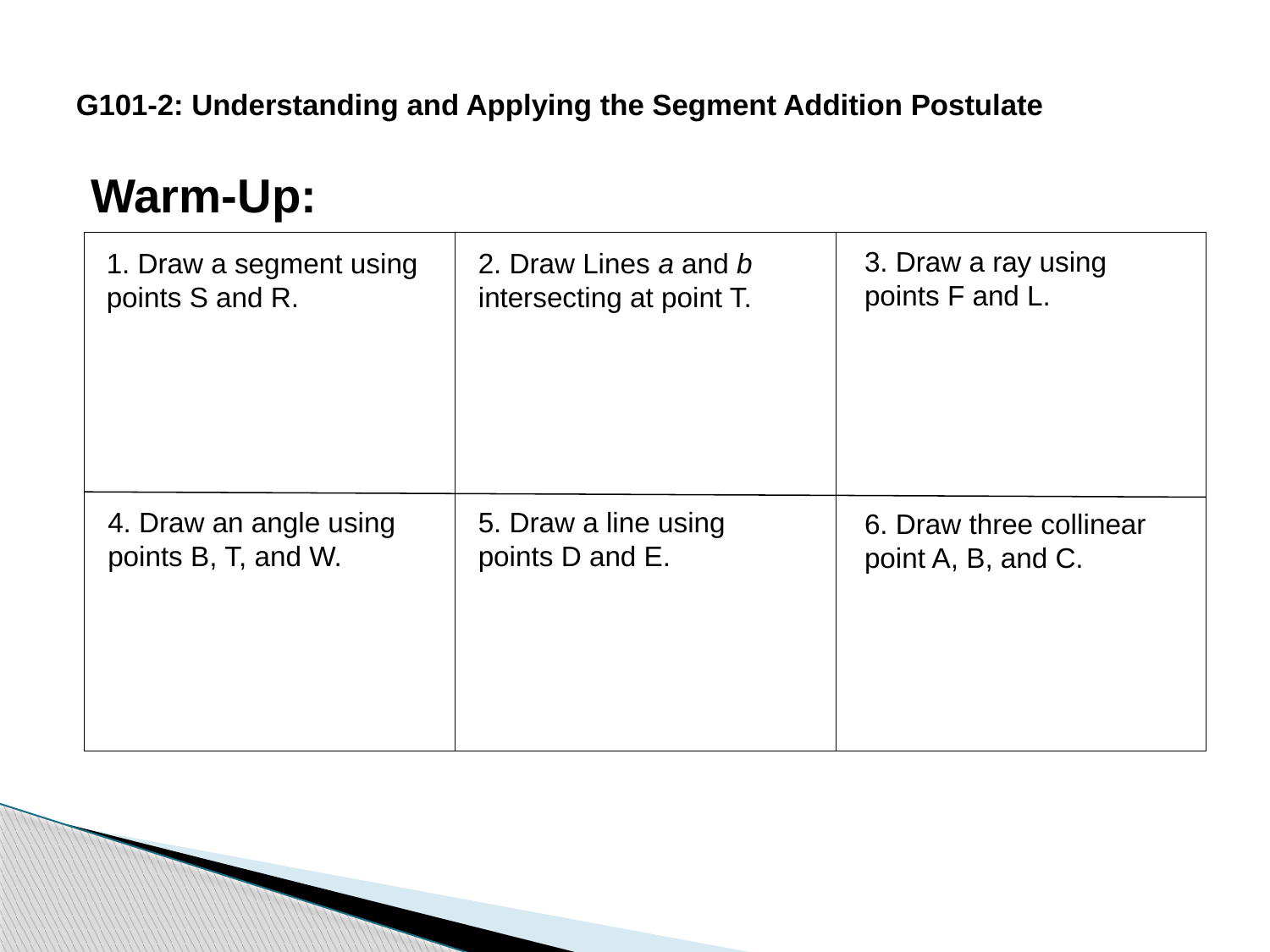

# G101-2: Understanding and Applying the Segment Addition Postulate
Warm-Up:

3. Draw a ray using points F and L.

1. Draw a segment using points S and R.

2. Draw Lines a and b intersecting at point T.

4. Draw an angle using points B, T, and W.
5. Draw a line using points D and E.

6. Draw three collinear point A, B, and C.